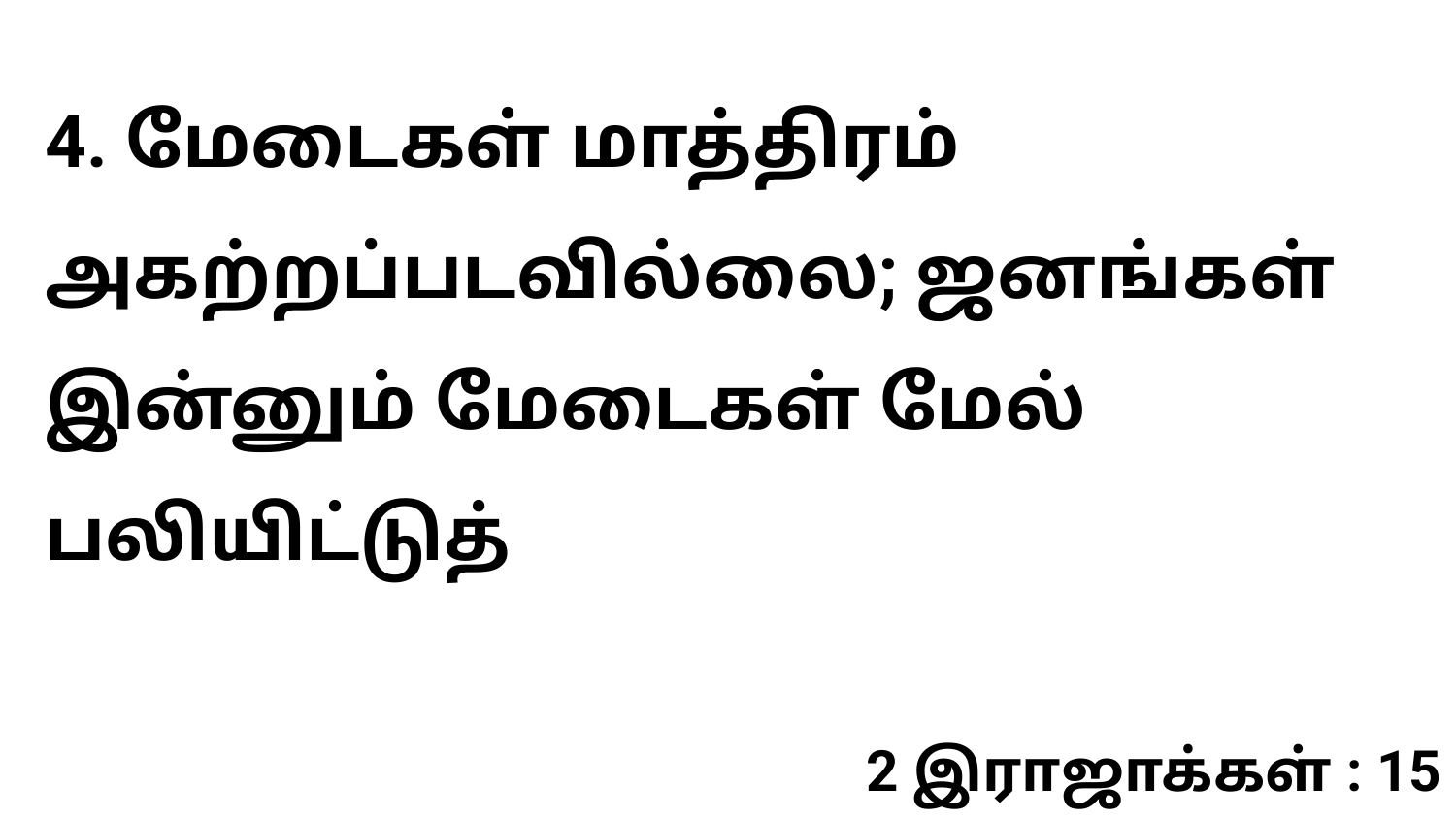

4. மேடைகள் மாத்திரம் அகற்றப்படவில்லை; ஜனங்கள் இன்னும் மேடைகள் மேல் பலியிட்டுத்
2 இராஜாக்கள் : 15